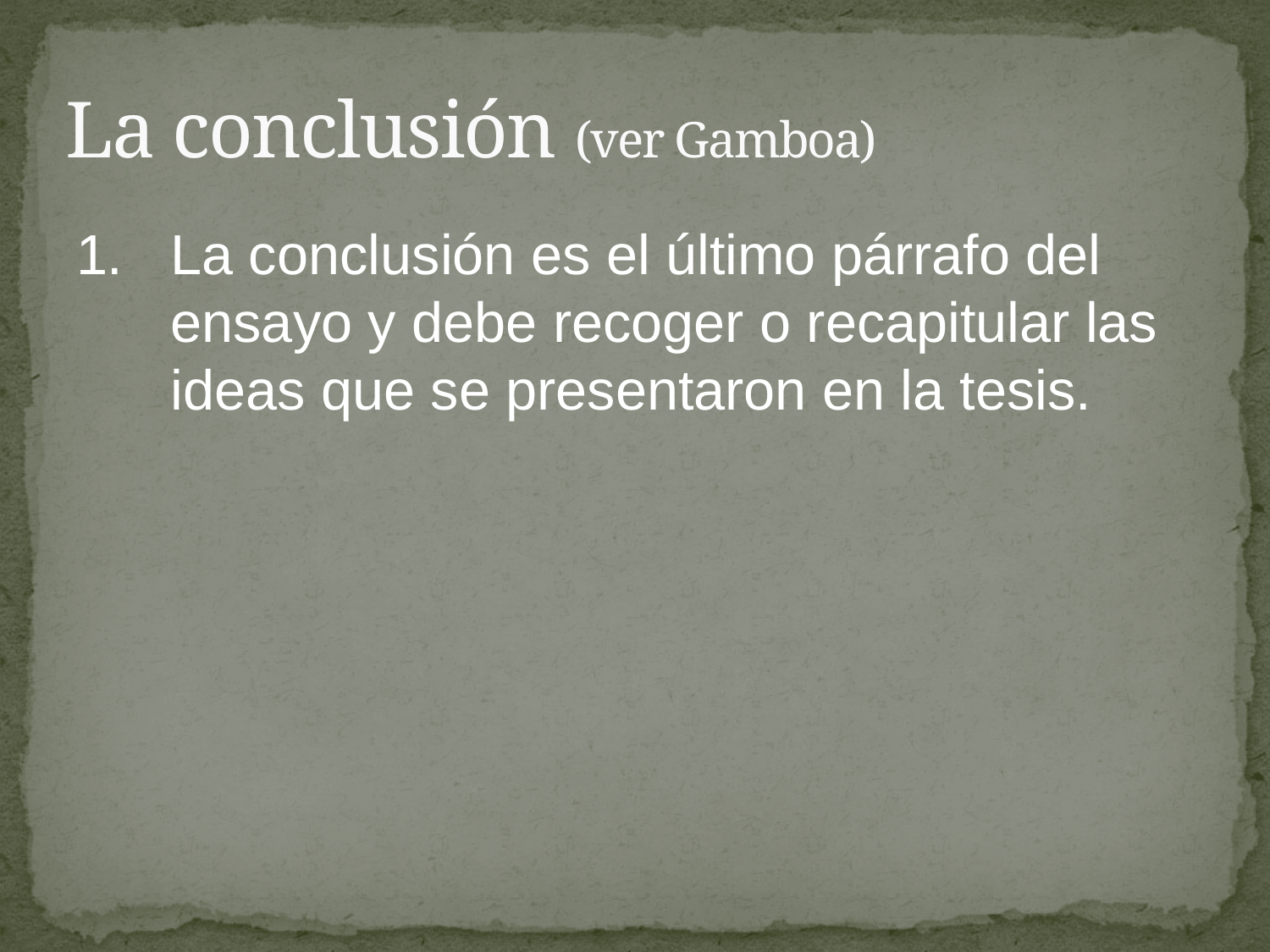

# La conclusión (ver Gamboa)
1.	La conclusión es el último párrafo del ensayo y debe recoger o recapitular las ideas que se presentaron en la tesis.